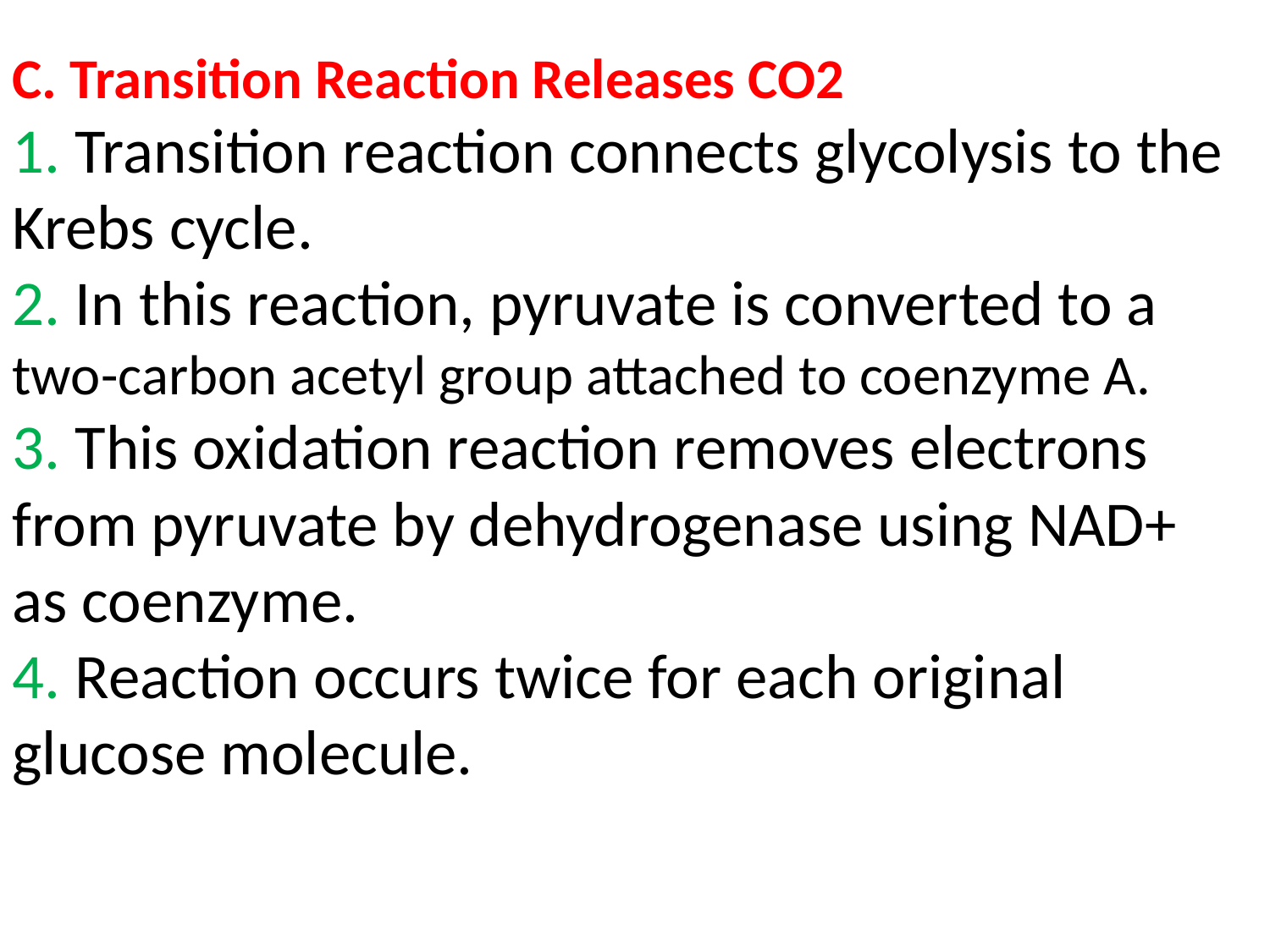

C. Transition Reaction Releases CO2
1. Transition reaction connects glycolysis to the Krebs cycle.
2. In this reaction, pyruvate is converted to a two-carbon acetyl group attached to coenzyme A.
3. This oxidation reaction removes electrons from pyruvate by dehydrogenase using NAD+ as coenzyme.
4. Reaction occurs twice for each original glucose molecule.